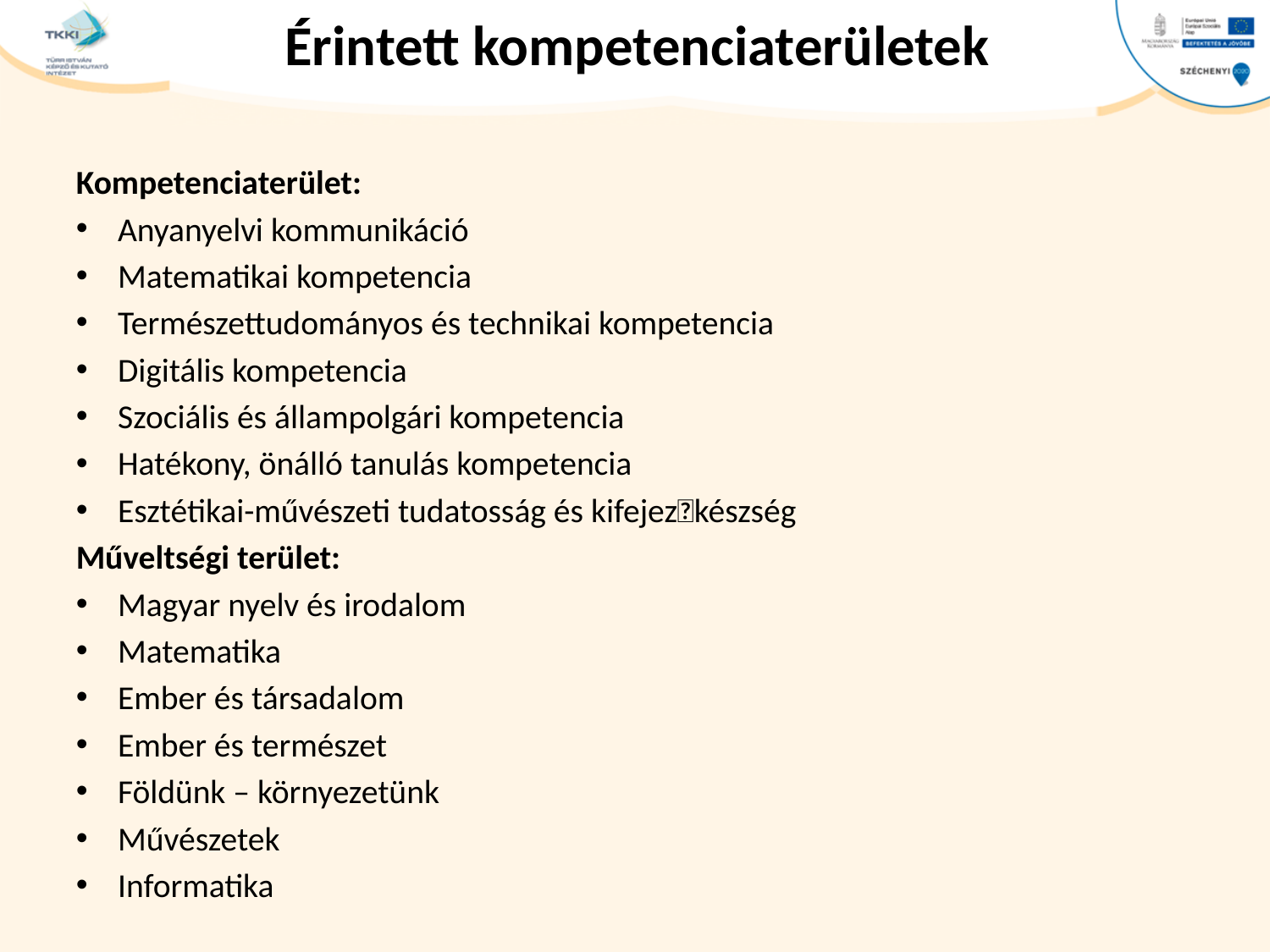

# Érintett kompetenciaterületek
Kompetenciaterület:
Anyanyelvi kommunikáció
Matematikai kompetencia
Természettudományos és technikai kompetencia
Digitális kompetencia
Szociális és állampolgári kompetencia
Hatékony, önálló tanulás kompetencia
Esztétikai-művészeti tudatosság és kifejez􀄘készség
Műveltségi terület:
Magyar nyelv és irodalom
Matematika
Ember és társadalom
Ember és természet
Földünk – környezetünk
Művészetek
Informatika